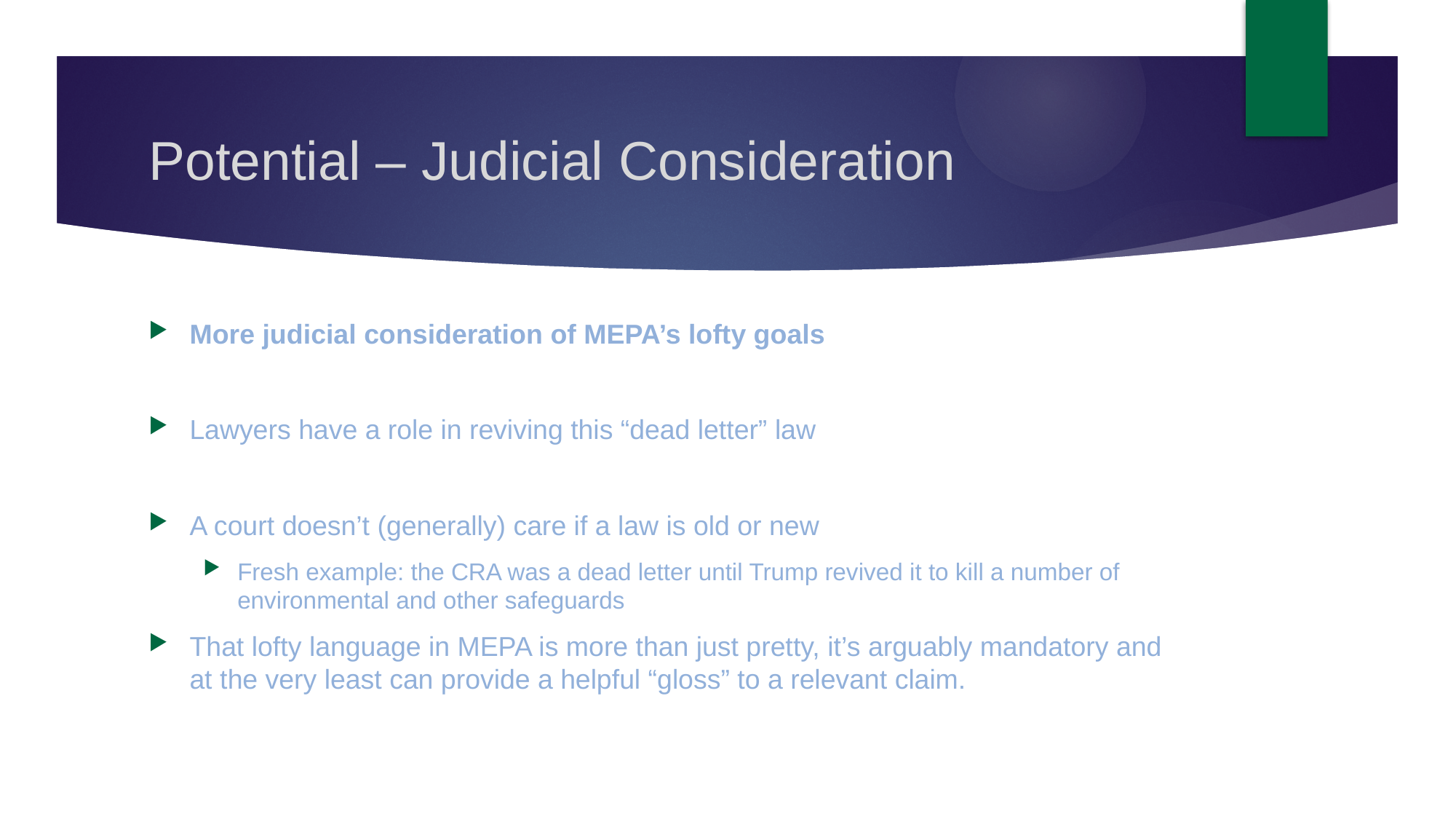

# Potential – Judicial Consideration
More judicial consideration of MEPA’s lofty goals

Lawyers have a role in reviving this “dead letter” law

A court doesn’t (generally) care if a law is old or new
Fresh example: the CRA was a dead letter until Trump revived it to kill a number of environmental and other safeguards
That lofty language in MEPA is more than just pretty, it’s arguably mandatory and at the very least can provide a helpful “gloss” to a relevant claim.